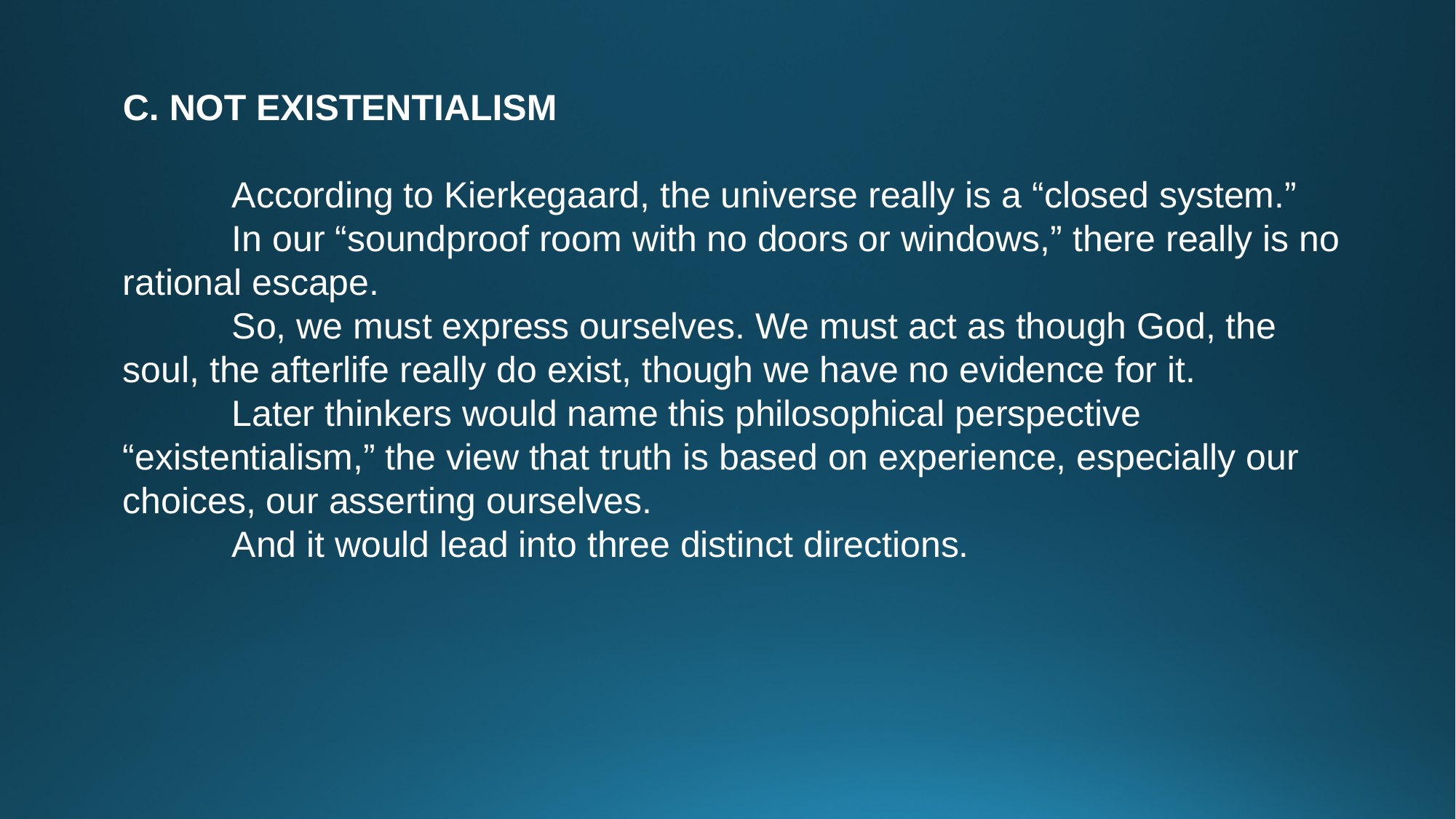

C. NOT EXISTENTIALISM

	According to Kierkegaard, the universe really is a “closed system.”
	In our “soundproof room with no doors or windows,” there really is no rational escape.
	So, we must express ourselves. We must act as though God, the soul, the afterlife really do exist, though we have no evidence for it.
	Later thinkers would name this philosophical perspective “existentialism,” the view that truth is based on experience, especially our choices, our asserting ourselves.
	And it would lead into three distinct directions.